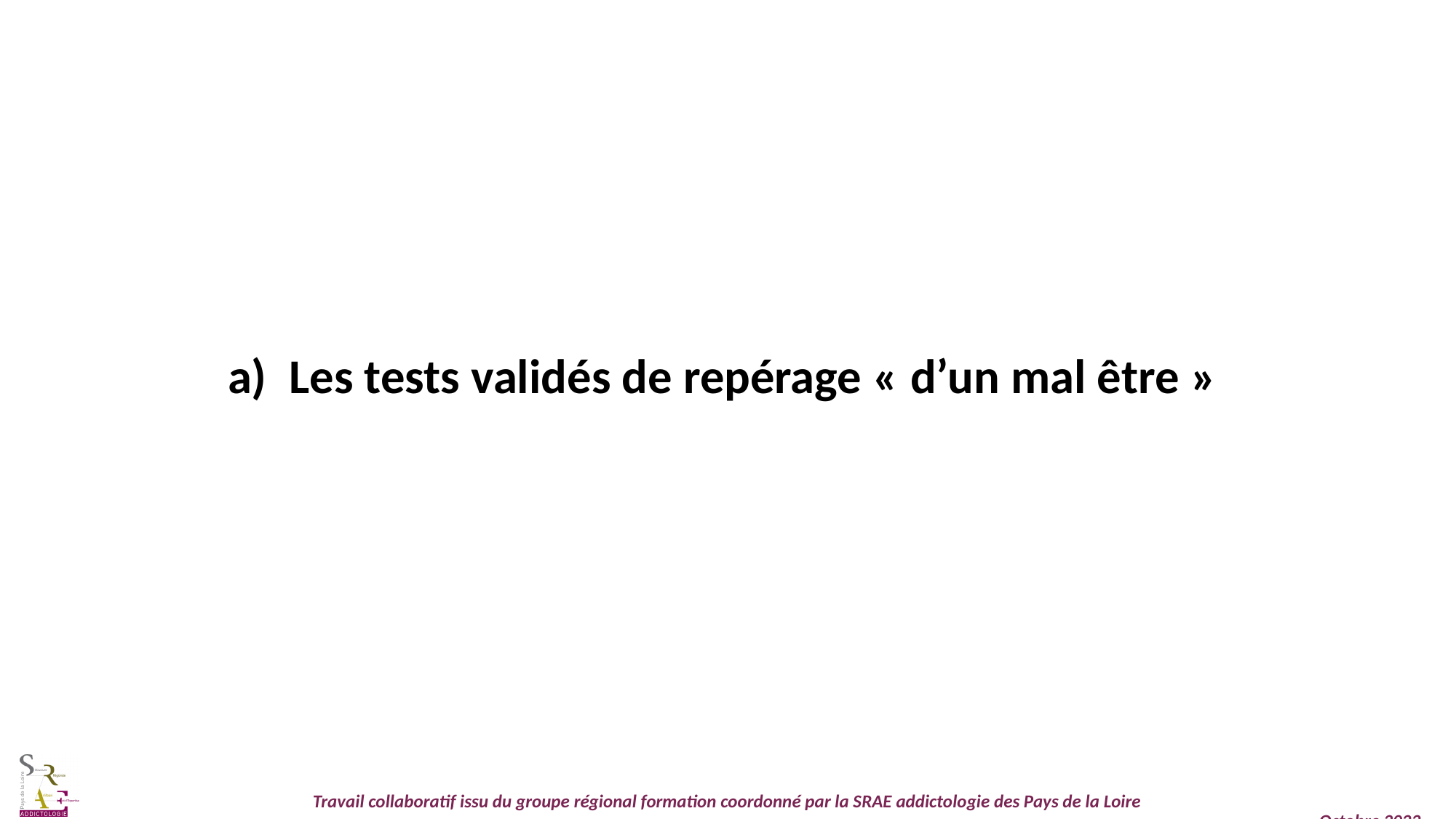

Les tests validés de repérage « d’un mal être »